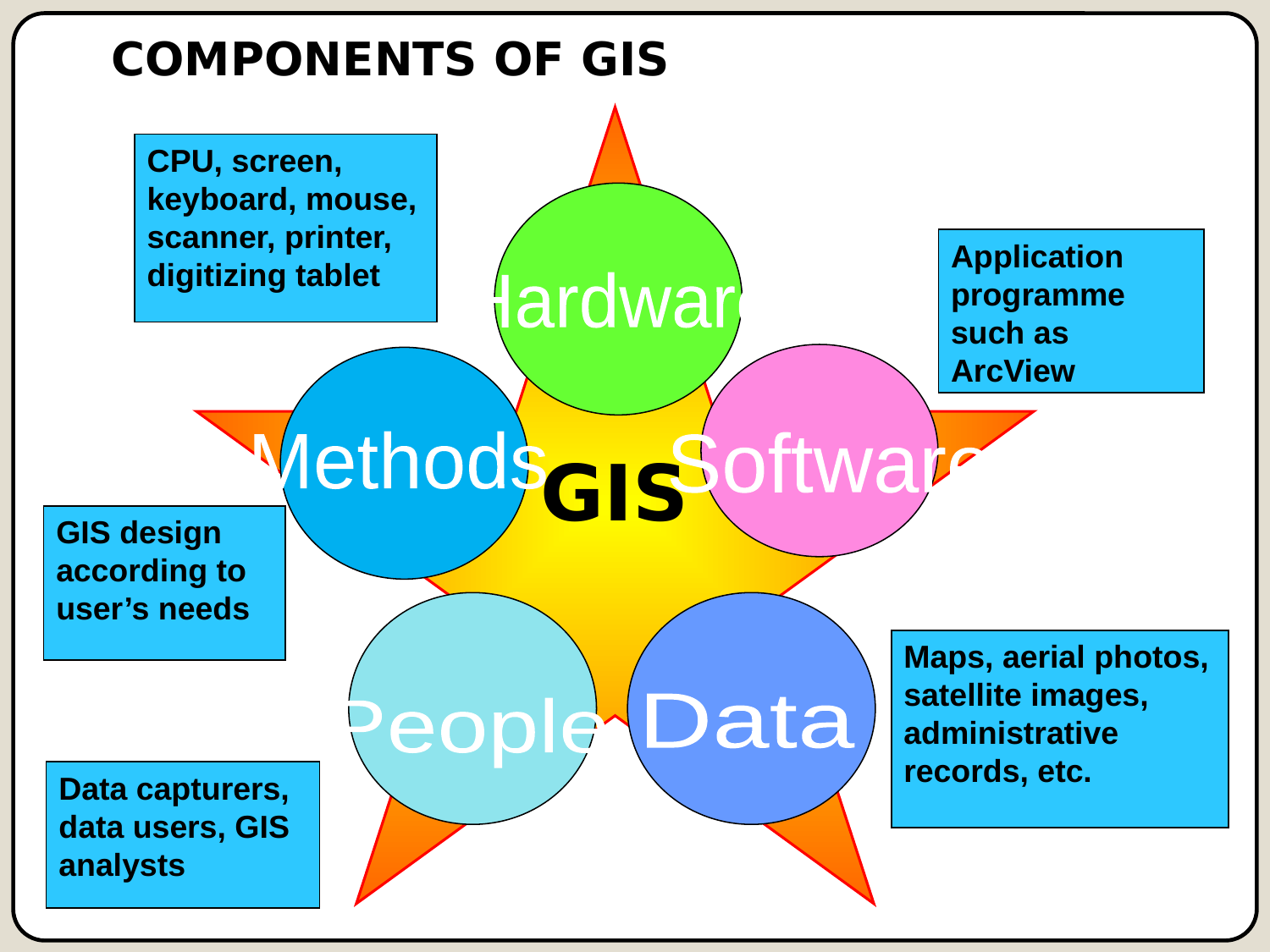

# COMPONENTS OF GIS

GIS
CPU, screen, keyboard, mouse, scanner, printer, digitizing tablet

Hardware
Application programme such as ArcView

Software

Methods
GIS design according to user’s needs

People
Data capturers, data users, GIS analysts

Data
Maps, aerial photos, satellite images, administrative records, etc.